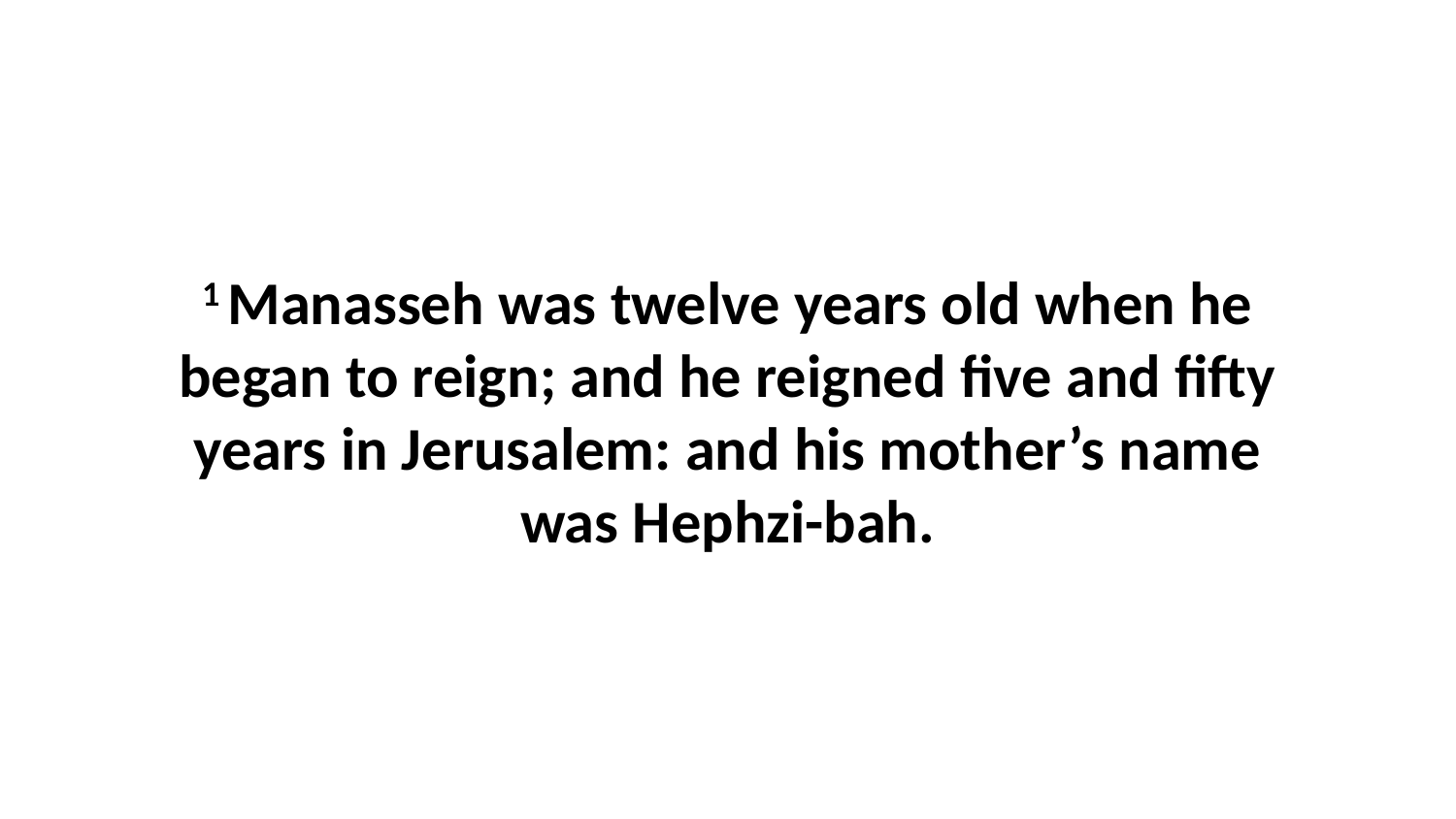

1 Manasseh was twelve years old when he began to reign; and he reigned five and fifty years in Jerusalem: and his mother’s name was Hephzi-bah.